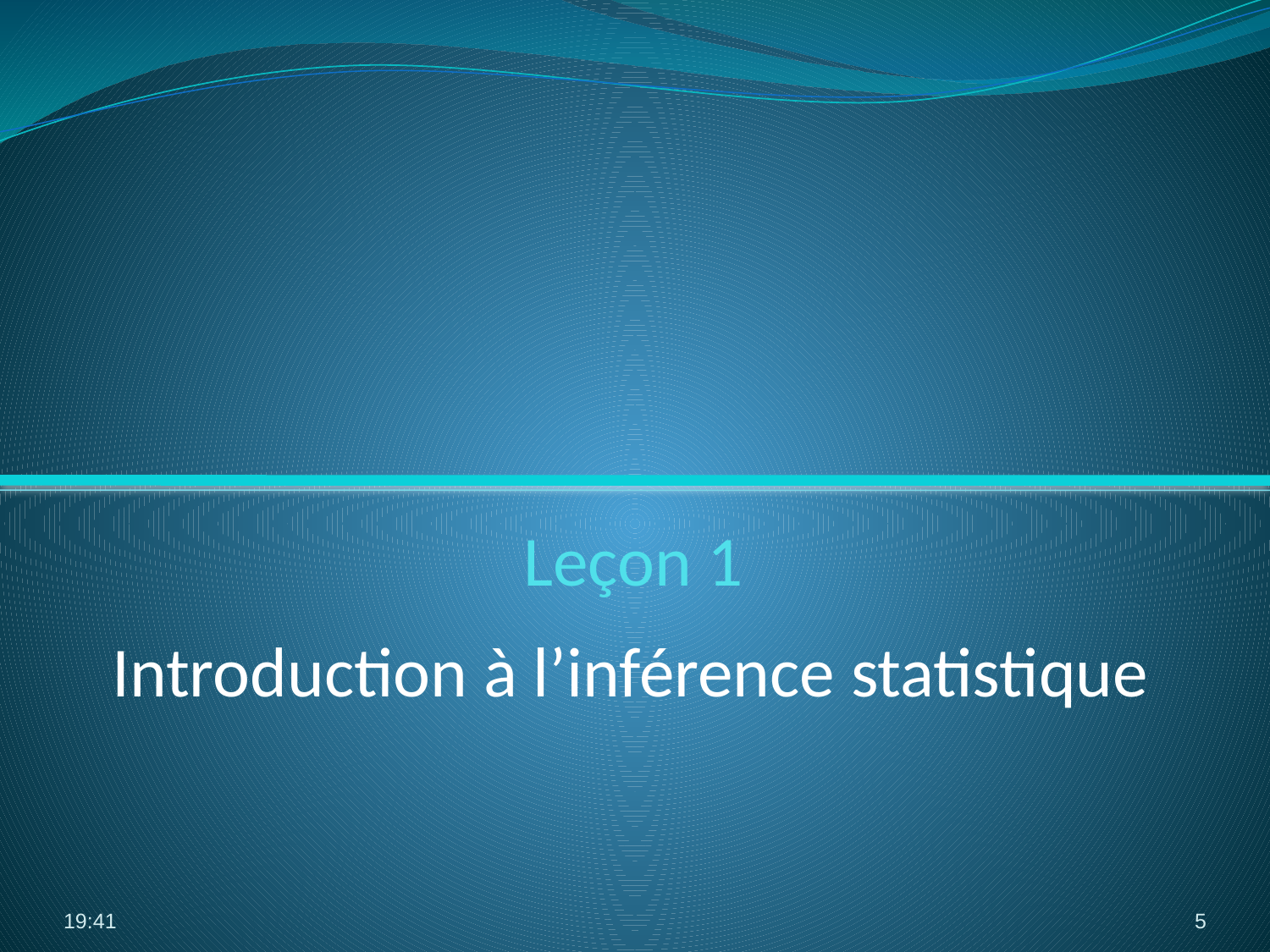

# Leçon 1
Introduction à l’inférence statistique
19:41
5